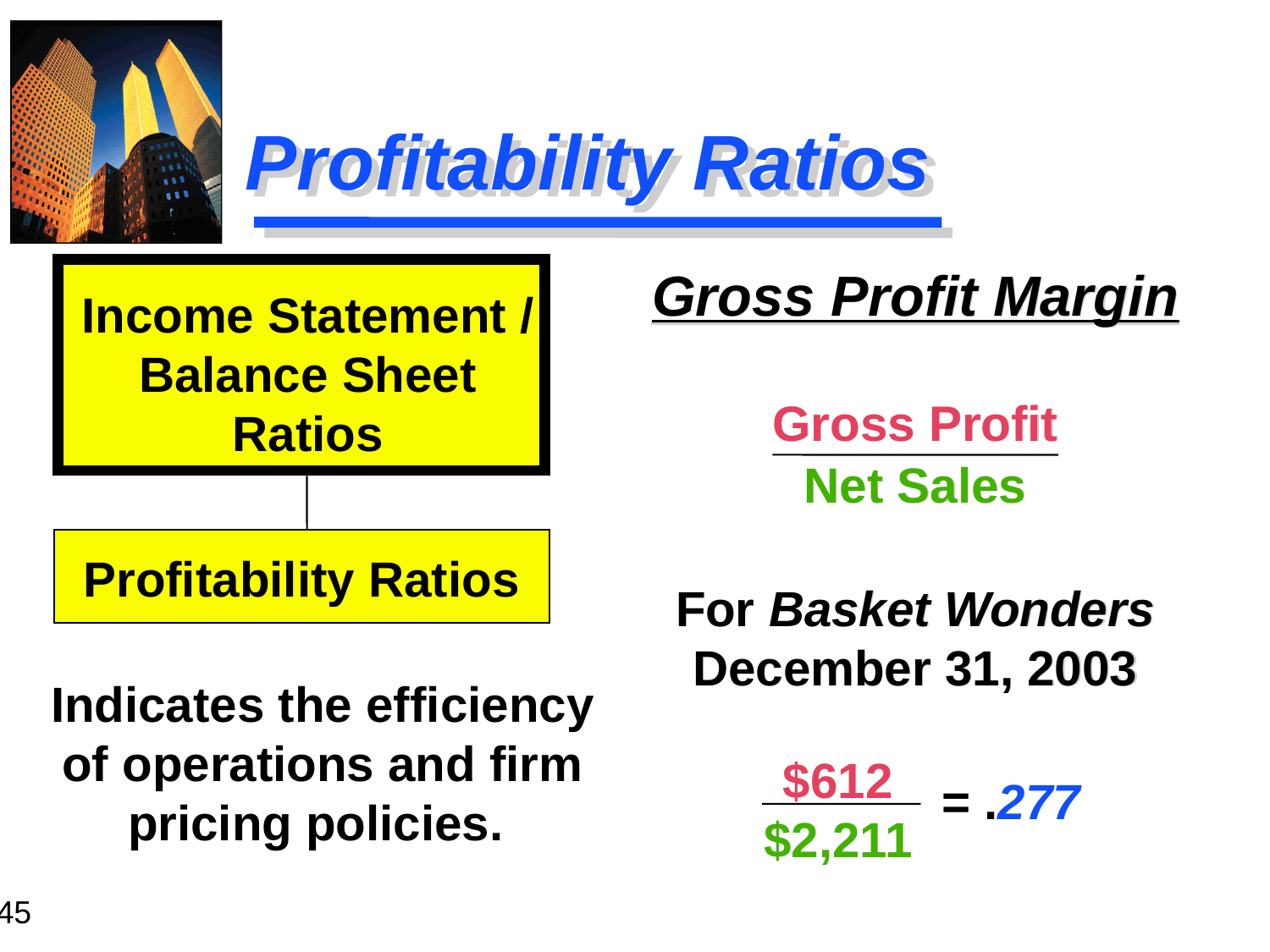

# Profitability Ratios

Gross Profit Margin

Gross Profit
Net Sales

For Basket Wonders December 31, 2003

Income Statement /
Balance Sheet
Ratios

Profitability Ratios
Indicates the efficiency of operations and firm pricing policies.
$612
$2,211
= .277